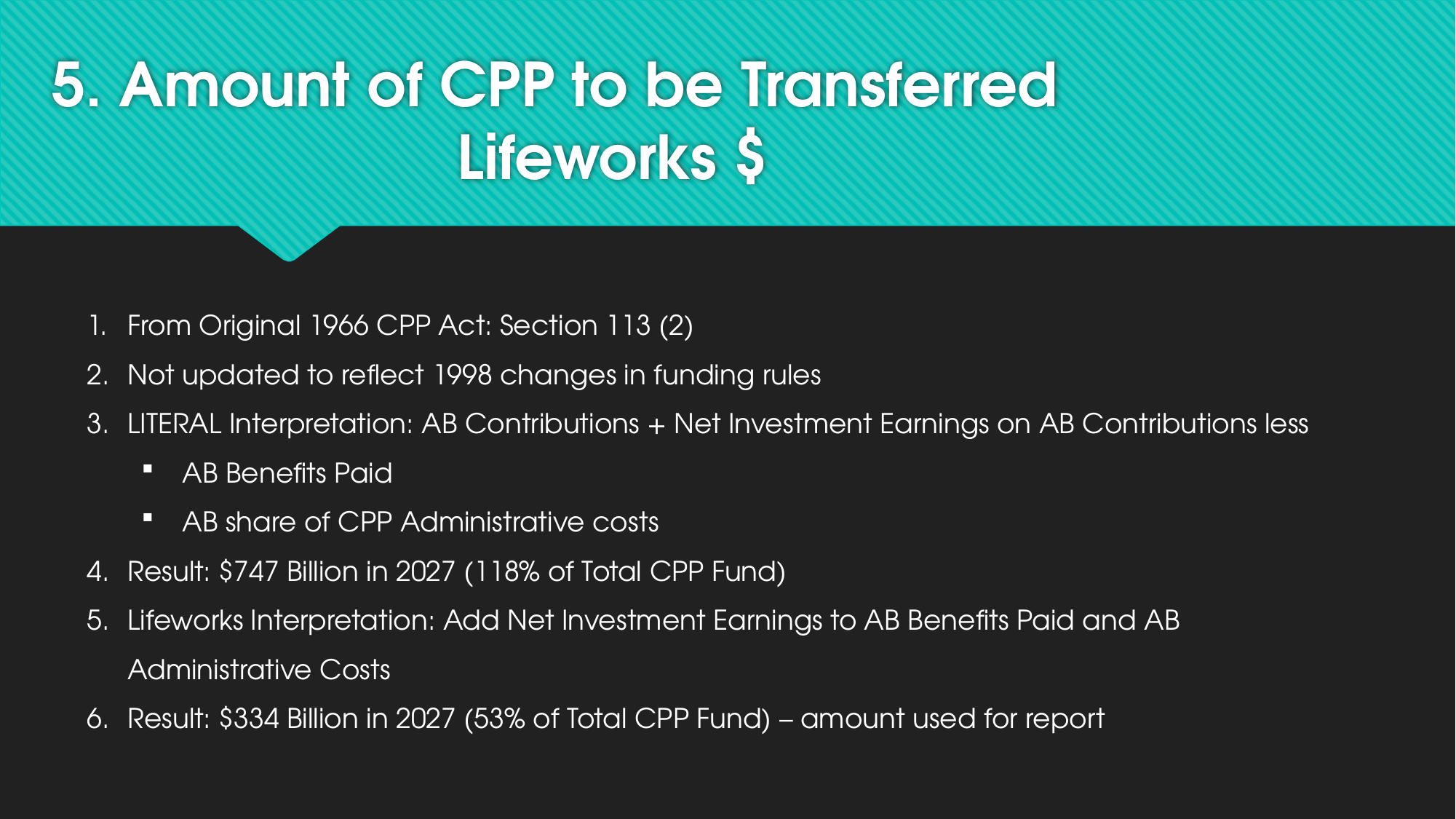

# 5. Amount of CPP to be Transferred Lifeworks $
From Original 1966 CPP Act: Section 113 (2)
Not updated to reflect 1998 changes in funding rules
LITERAL Interpretation: AB Contributions + Net Investment Earnings on AB Contributions less
AB Benefits Paid
AB share of CPP Administrative costs
Result: $747 Billion in 2027 (118% of Total CPP Fund)
Lifeworks Interpretation: Add Net Investment Earnings to AB Benefits Paid and AB Administrative Costs
Result: $334 Billion in 2027 (53% of Total CPP Fund) – amount used for report